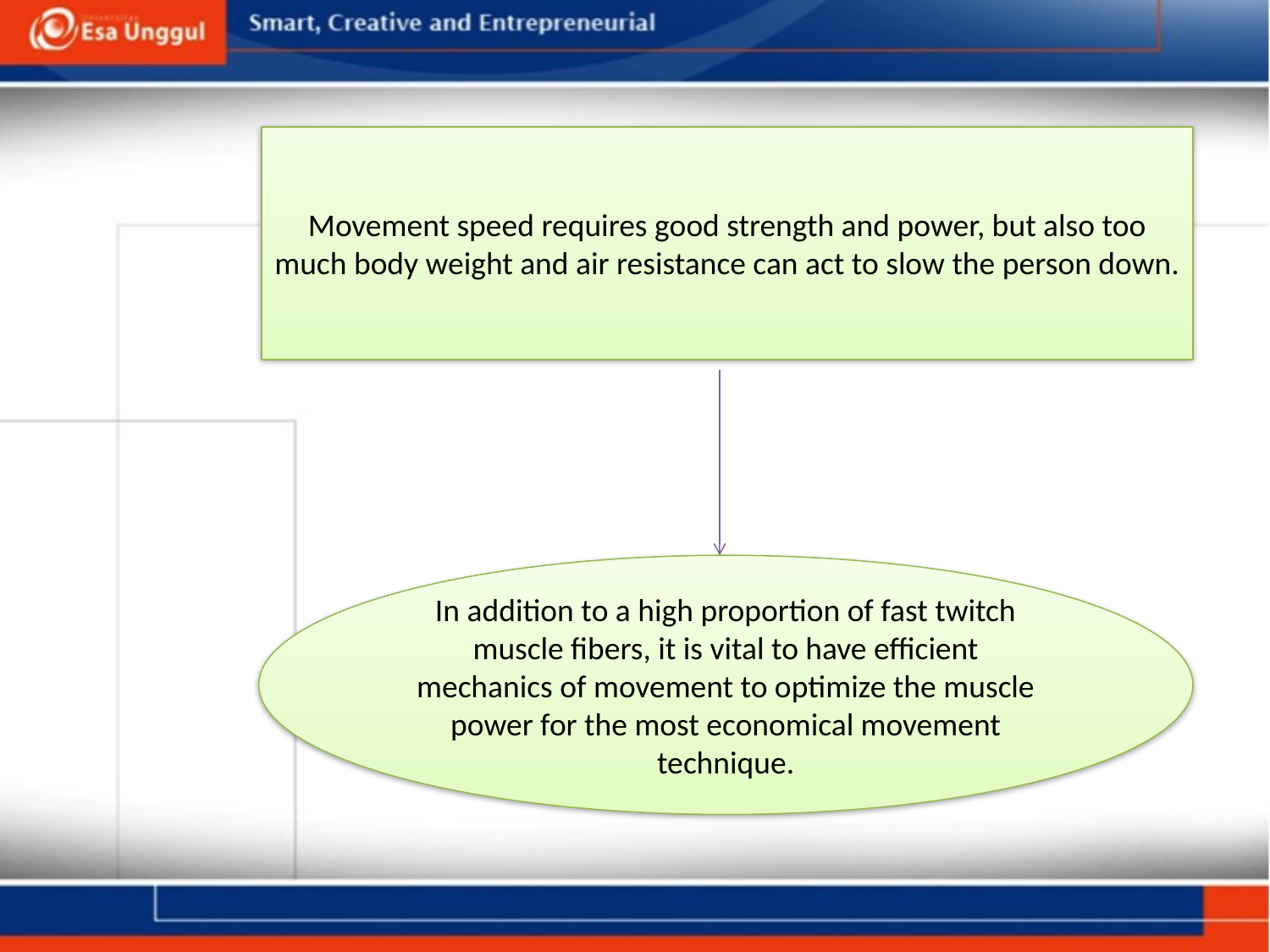

#

Movement speed requires good strength and power, but also too much body weight and air resistance can act to slow the person down.
In addition to a high proportion of fast twitch muscle fibers, it is vital to have efficient mechanics of movement to optimize the muscle power for the most economical movement technique.